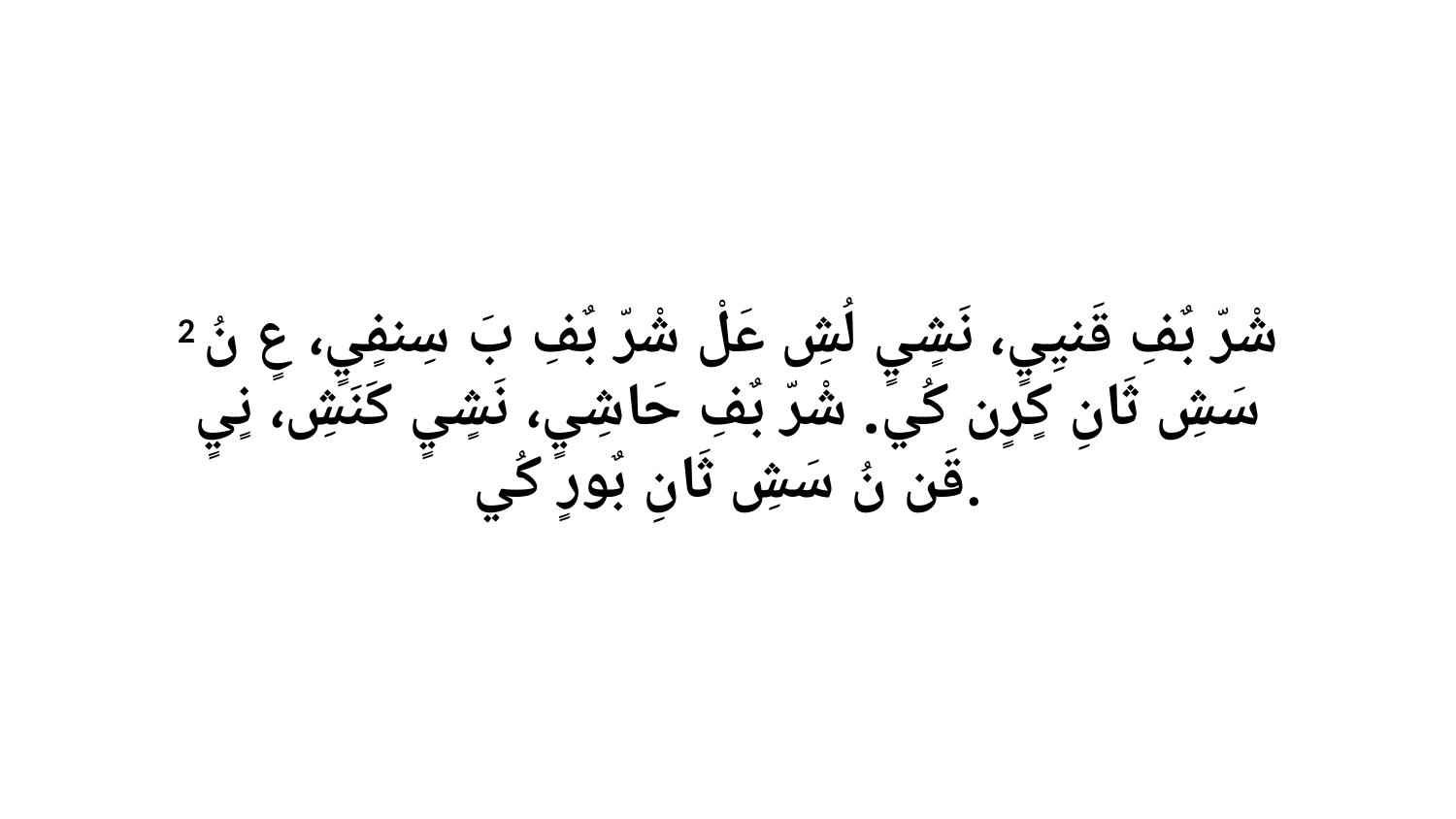

2 شْرّ بٌفِ قَنيِيٍ، نَشٍيٍ لُشِ عَلْ شْرّ بٌفِ بَ سِنفٍيٍ، عٍ نُ سَشِ ثَانِ كٍرٍن كُي. شْرّ بٌفِ حَاشِيٍ، نَشٍيٍ كَنَشِ، نٍيٍ قَن نُ سَشِ ثَانِ بٌورٍ كُي.